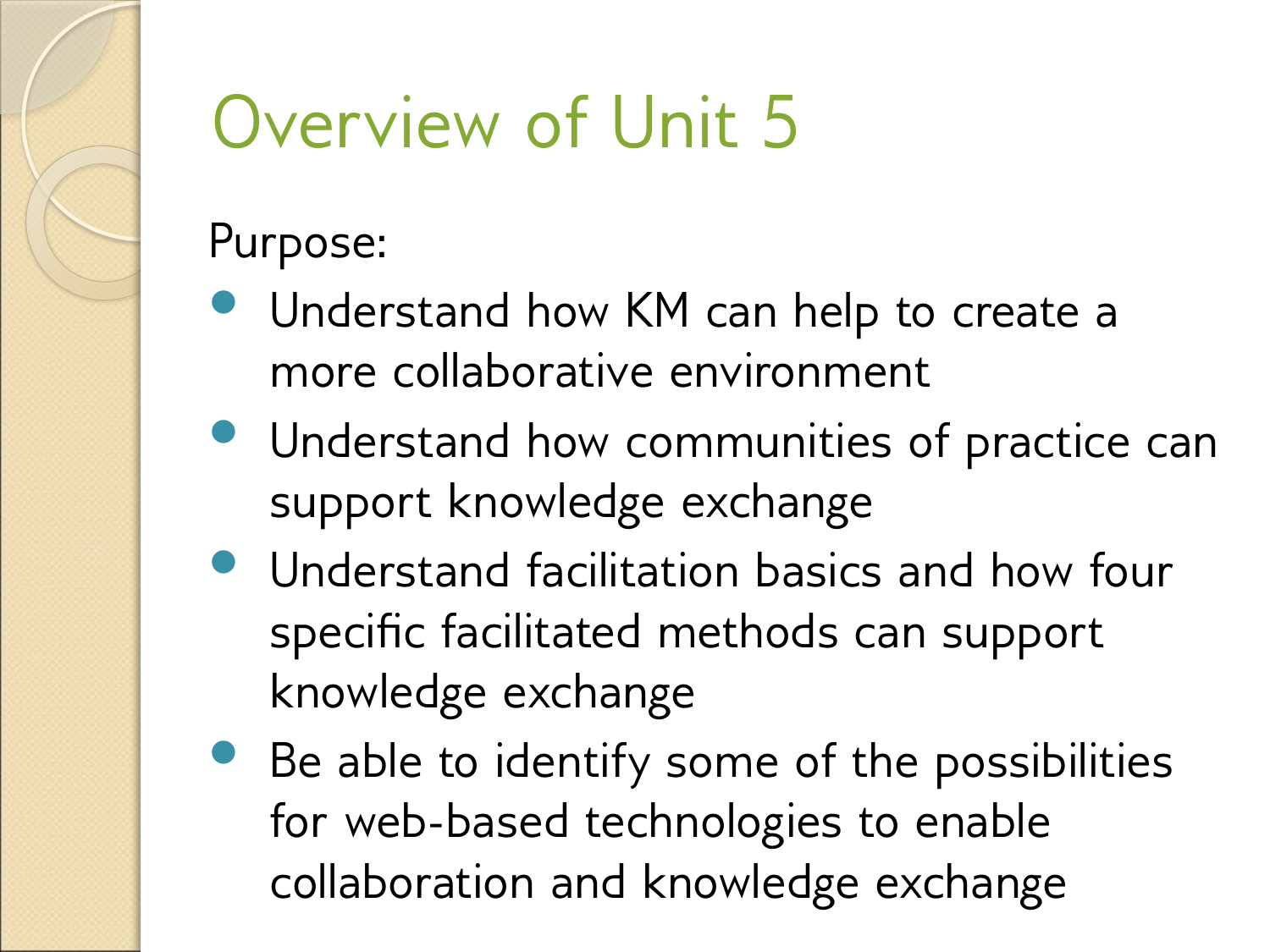

# Overview of Unit 5
Purpose:
Understand how KM can help to create a more collaborative environment
Understand how communities of practice can support knowledge exchange
Understand facilitation basics and how four specific facilitated methods can support knowledge exchange
Be able to identify some of the possibilities for web-based technologies to enable collaboration and knowledge exchange